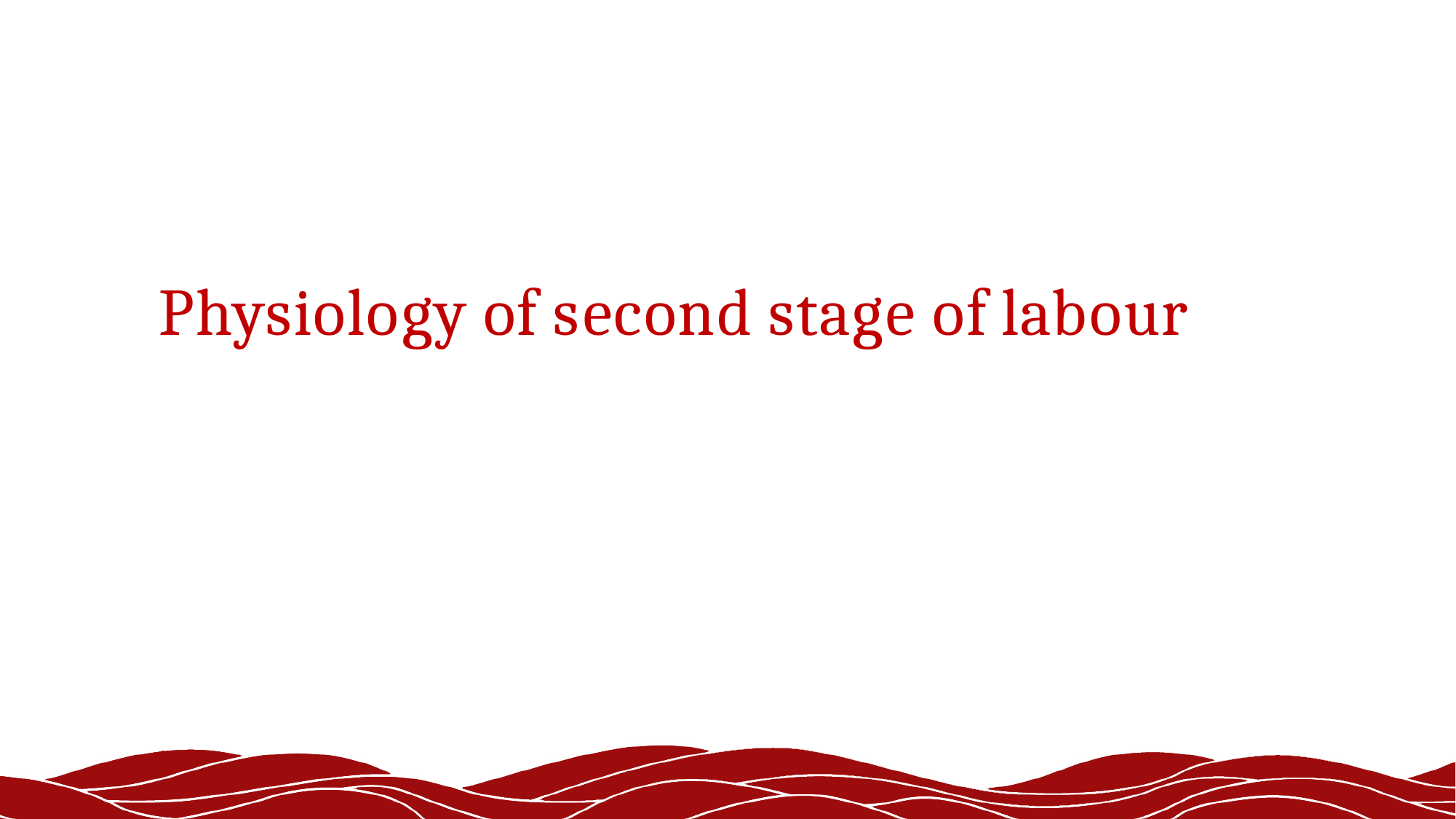

# Physiology of second stage of labour